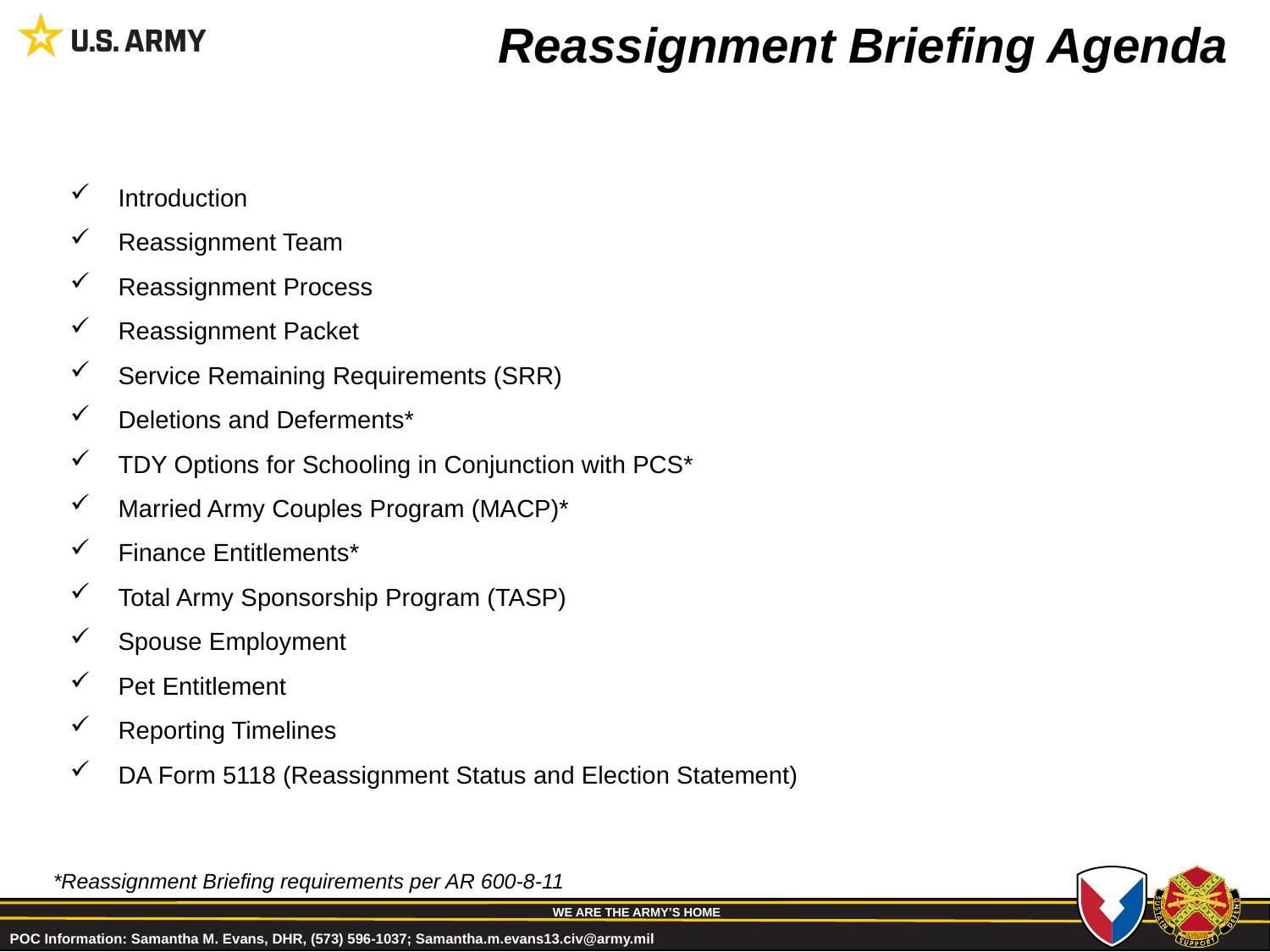

# Reassignment Briefing Agenda
Introduction
Reassignment Team
Reassignment Process
Reassignment Packet
Service Remaining Requirements (SRR)
Deletions and Deferments*
TDY Options for Schooling in Conjunction with PCS*
Married Army Couples Program (MACP)*
Finance Entitlements*
Total Army Sponsorship Program (TASP)
Spouse Employment
Pet Entitlement
Reporting Timelines
DA Form 5118 (Reassignment Status and Election Statement)
*Reassignment Briefing requirements per AR 600-8-11